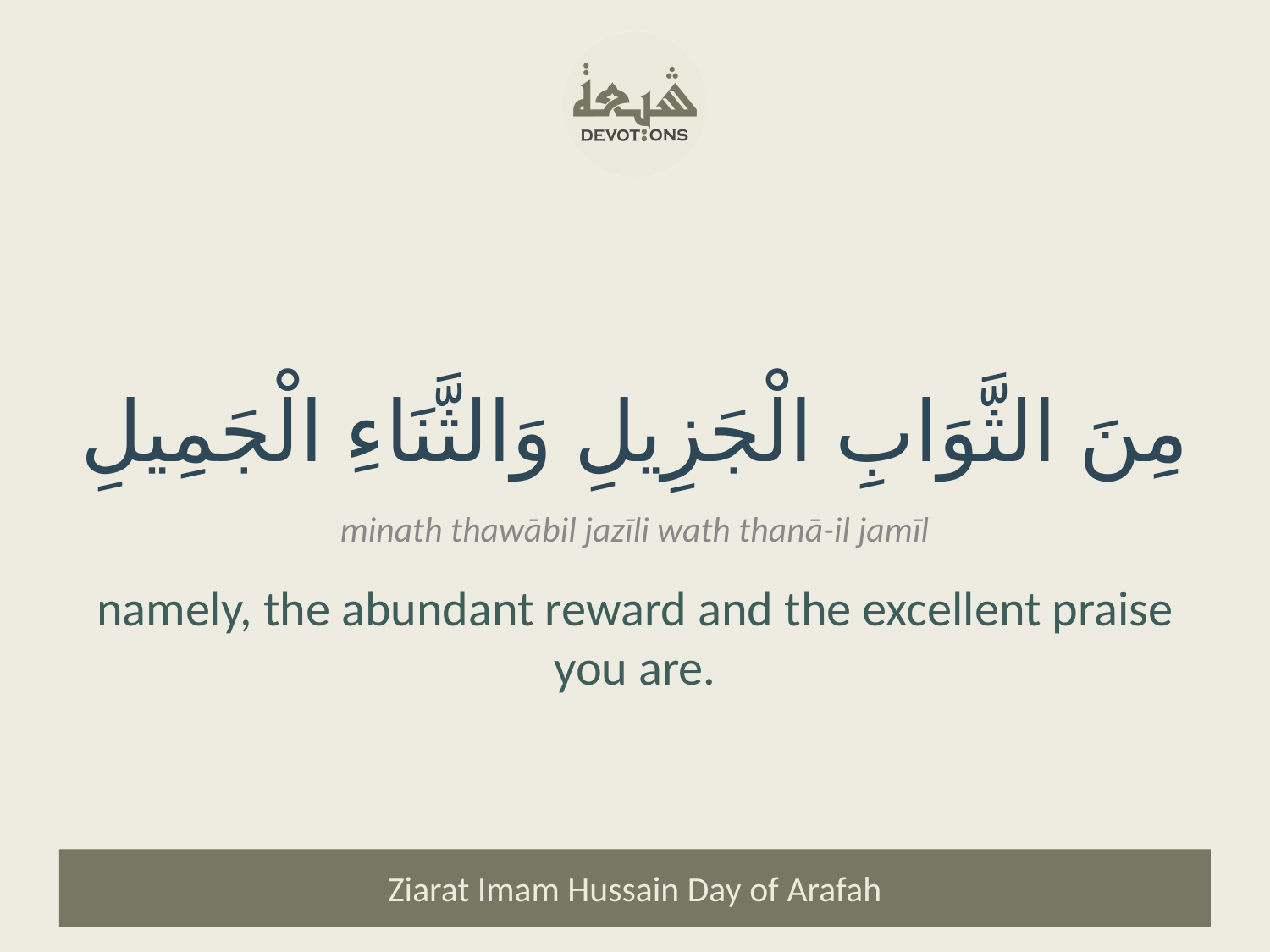

مِنَ الثَّوَابِ الْجَزِيلِ وَالثَّنَاءِ الْجَمِيلِ
minath thawābil jazīli wath thanā-il jamīl
namely, the abundant reward and the excellent praise you are.
Ziarat Imam Hussain Day of Arafah